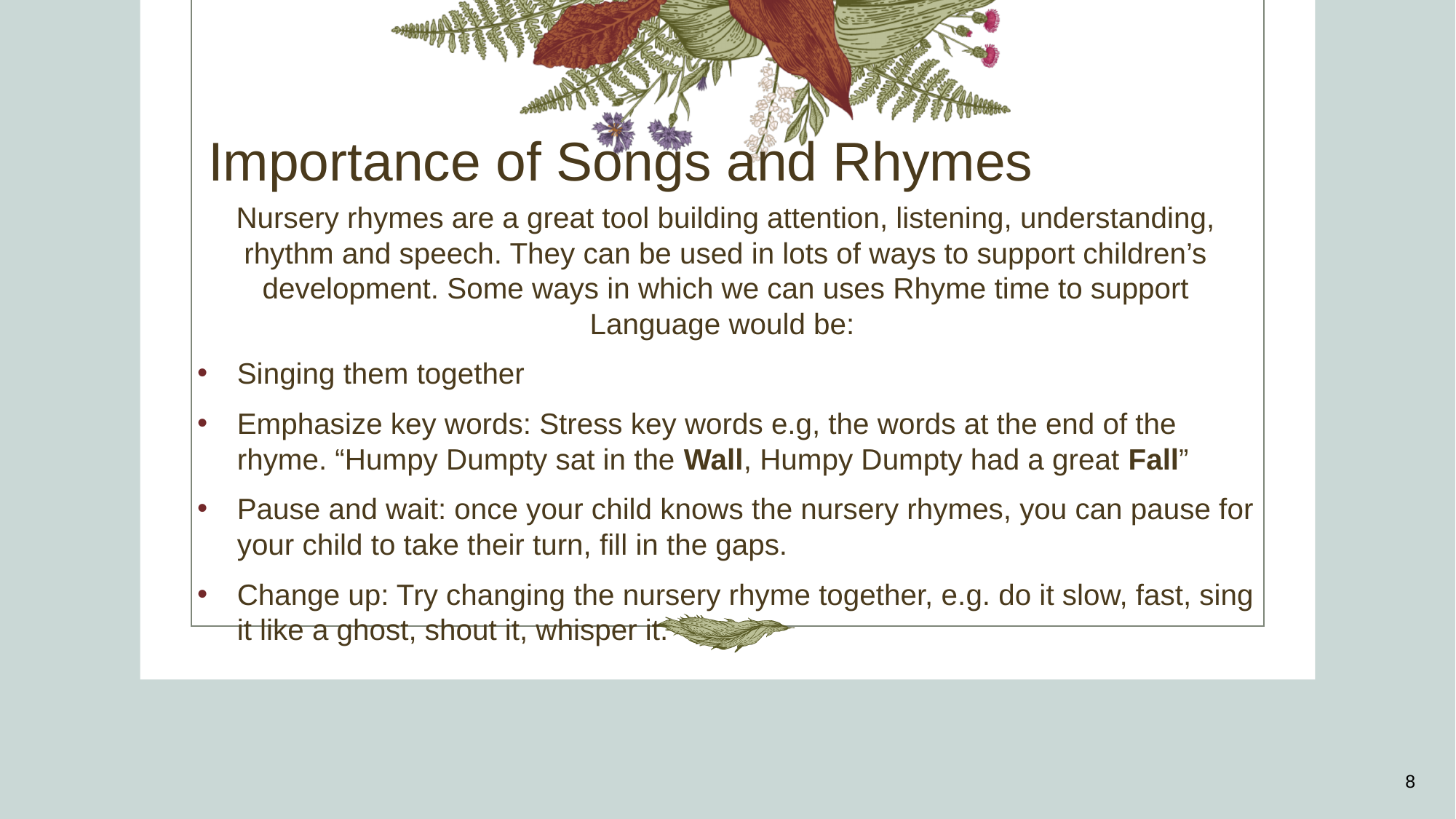

# Importance of Songs and Rhymes
Nursery rhymes are a great tool building attention, listening, understanding, rhythm and speech. They can be used in lots of ways to support children’s development. Some ways in which we can uses Rhyme time to support Language would be:
Singing them together
Emphasize key words: Stress key words e.g, the words at the end of the rhyme. “Humpy Dumpty sat in the Wall, Humpy Dumpty had a great Fall”
Pause and wait: once your child knows the nursery rhymes, you can pause for your child to take their turn, fill in the gaps.
Change up: Try changing the nursery rhyme together, e.g. do it slow, fast, sing it like a ghost, shout it, whisper it.

8